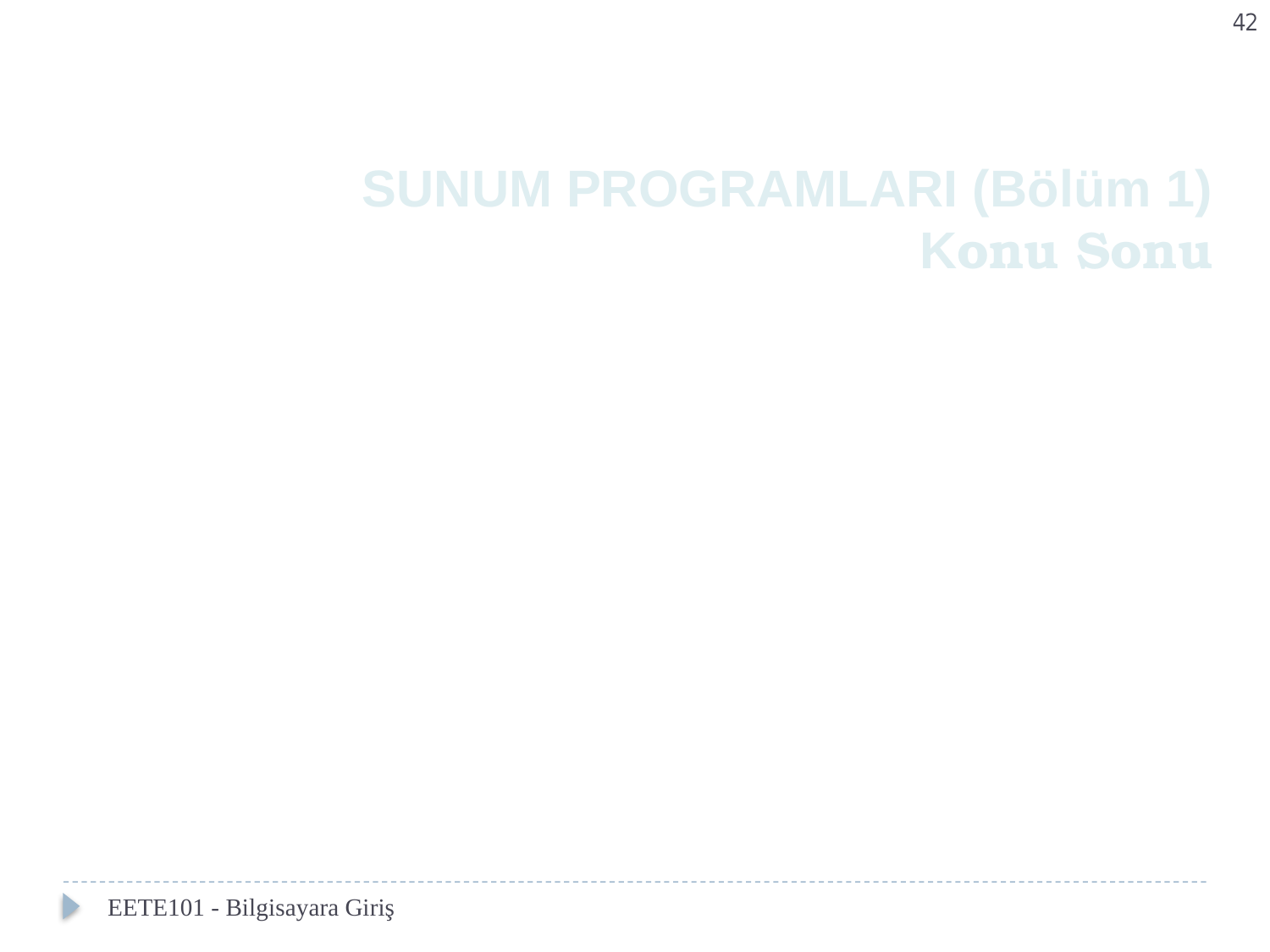

42
SUNUM PROGRAMLARI (Bölüm 1)
Konu Sonu
EETE101 - Bilgisayara Giriş